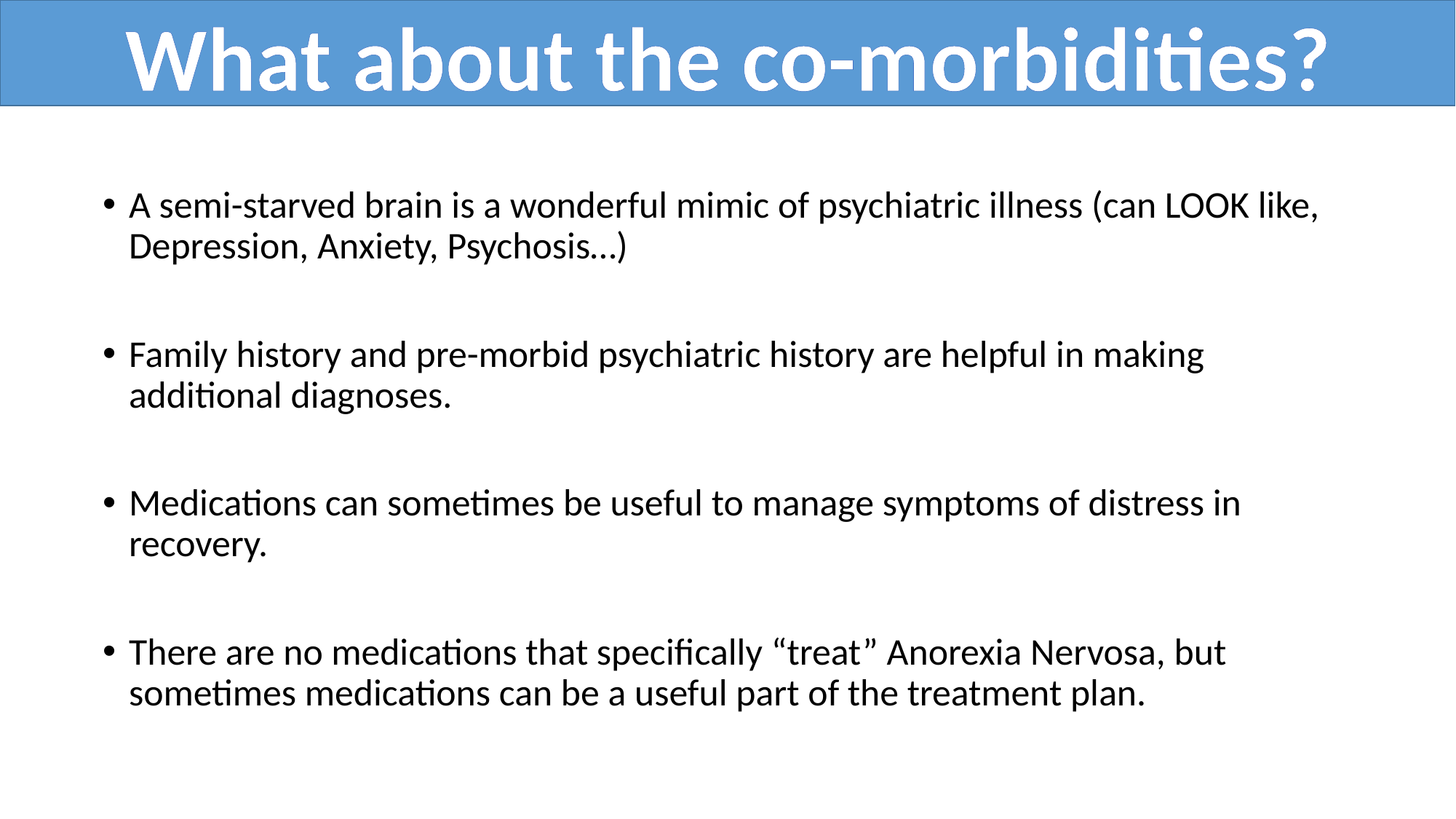

What about the co-morbidities?
A semi-starved brain is a wonderful mimic of psychiatric illness (can LOOK like, Depression, Anxiety, Psychosis…)

Family history and pre-morbid psychiatric history are helpful in making additional diagnoses.

Medications can sometimes be useful to manage symptoms of distress in recovery.

There are no medications that specifically “treat” Anorexia Nervosa, but sometimes medications can be a useful part of the treatment plan.